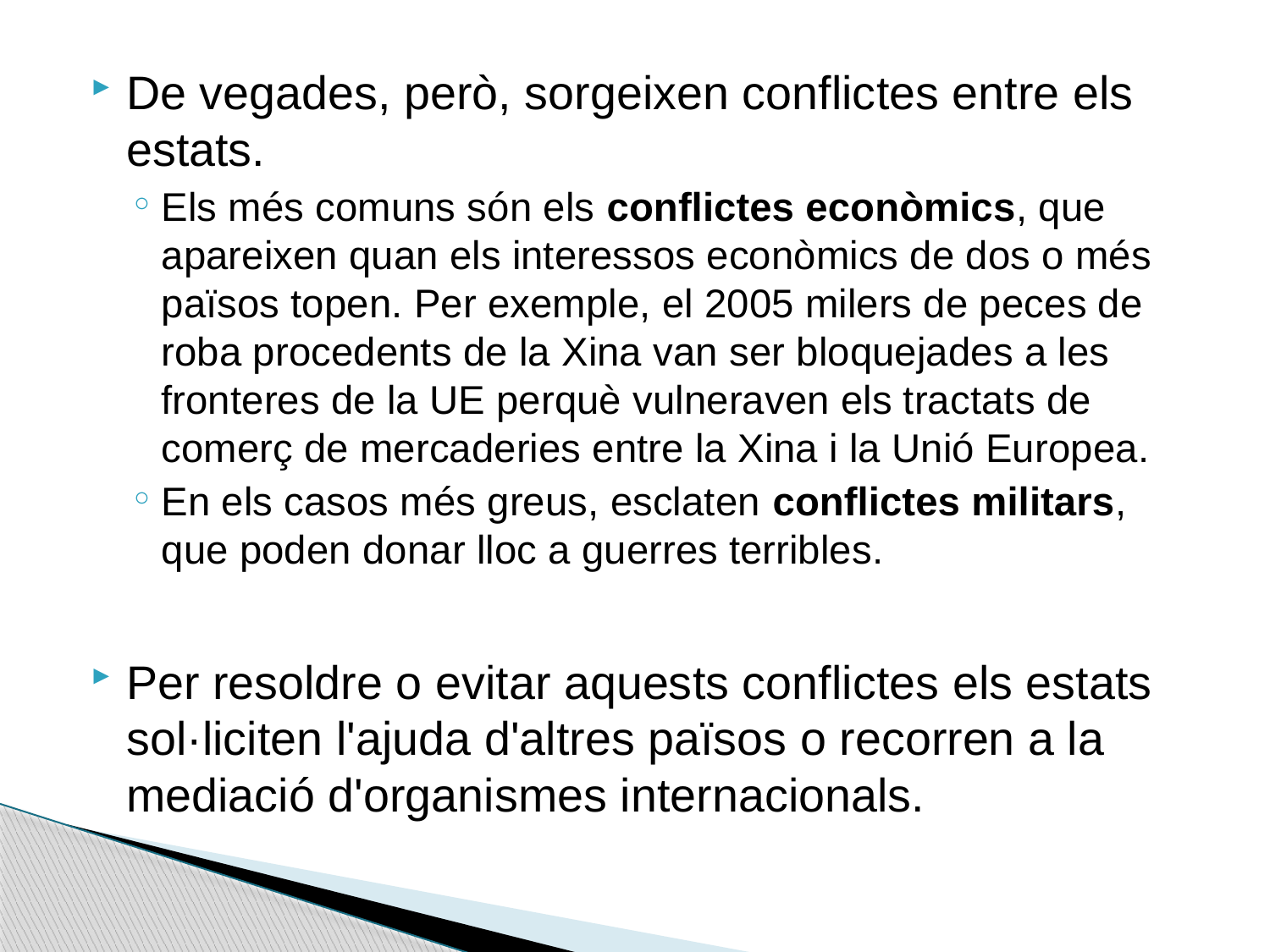

De vegades, però, sorgeixen conflictes entre els estats.
Els més comuns són els conflictes econòmics, que apareixen quan els interessos econòmics de dos o més països topen. Per exemple, el 2005 milers de peces de roba procedents de la Xina van ser bloquejades a les fronteres de la UE perquè vulneraven els tractats de comerç de mercaderies entre la Xina i la Unió Europea.
En els casos més greus, esclaten conflictes militars, que poden donar lloc a guerres terribles.

Per resoldre o evitar aquests conflictes els estats sol·liciten l'ajuda d'altres països o recorren a la mediació d'organismes internacionals.